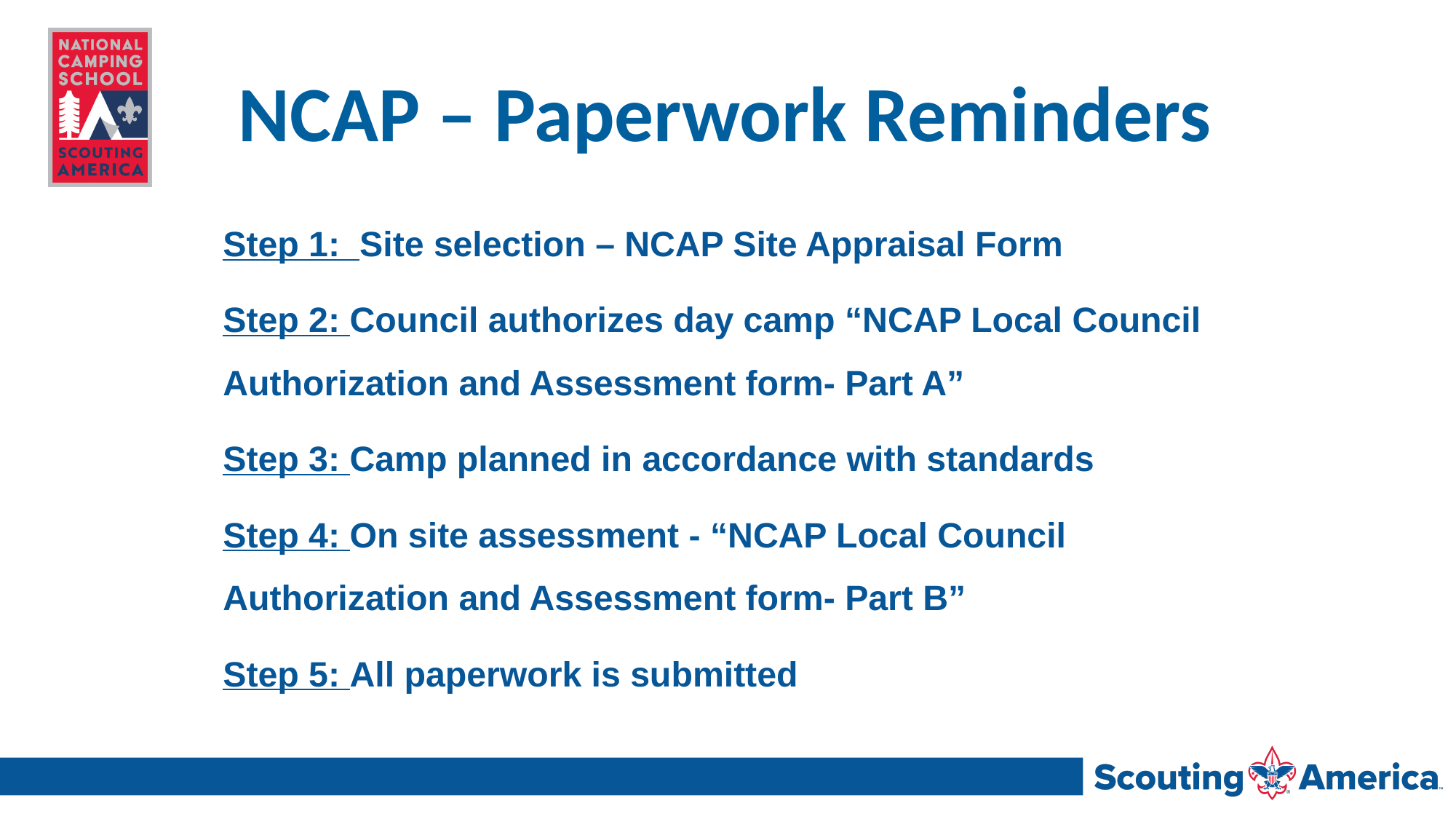

# NCAP – Paperwork Reminders
Step 1:  Site selection – NCAP Site Appraisal Form
Step 2: Council authorizes day camp “NCAP Local Council Authorization and Assessment form- Part A”
Step 3: Camp planned in accordance with standards
Step 4: On site assessment - “NCAP Local Council Authorization and Assessment form- Part B”
Step 5: All paperwork is submitted